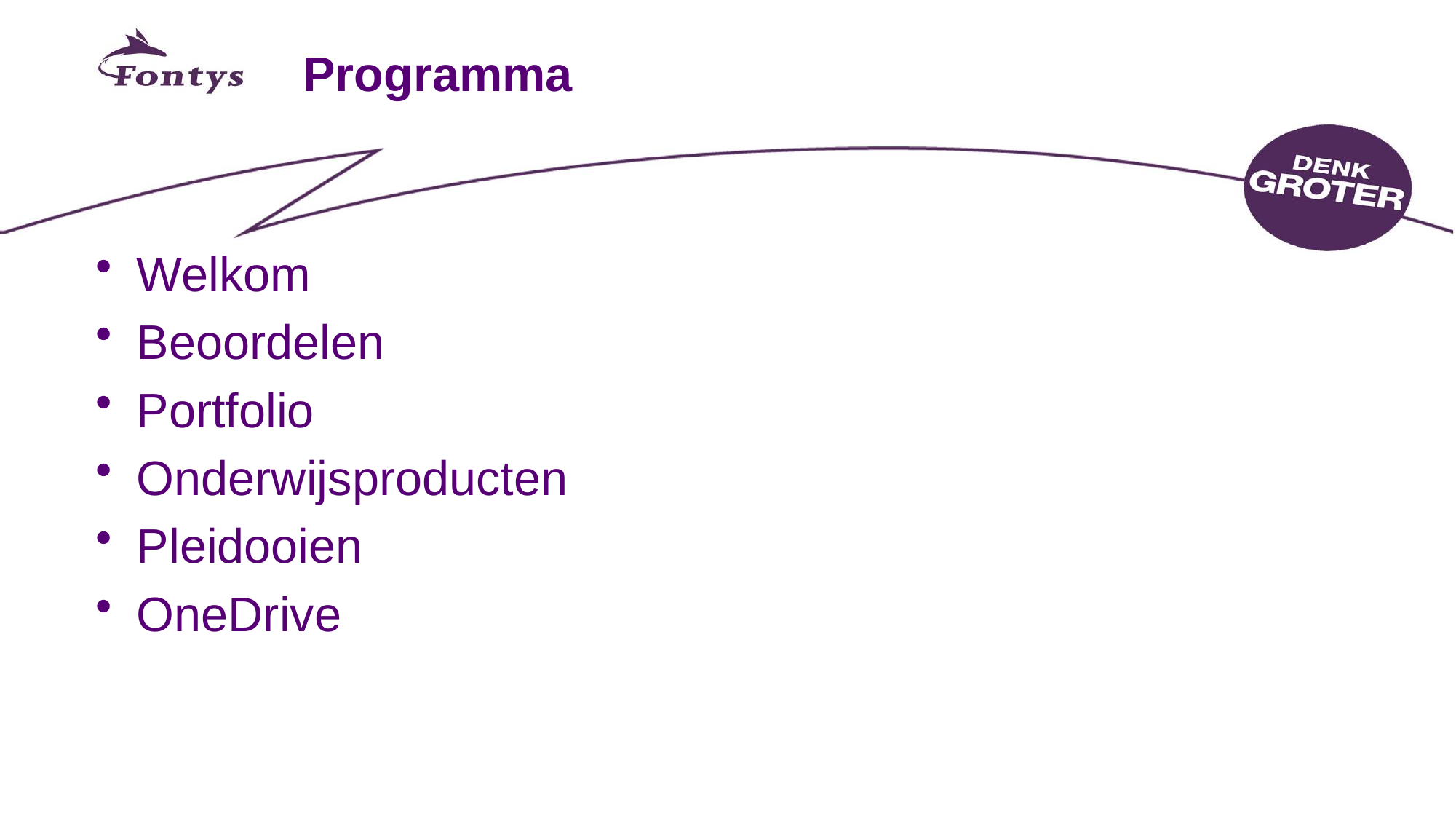

# Programma
Welkom
Beoordelen
Portfolio
Onderwijsproducten
Pleidooien
OneDrive